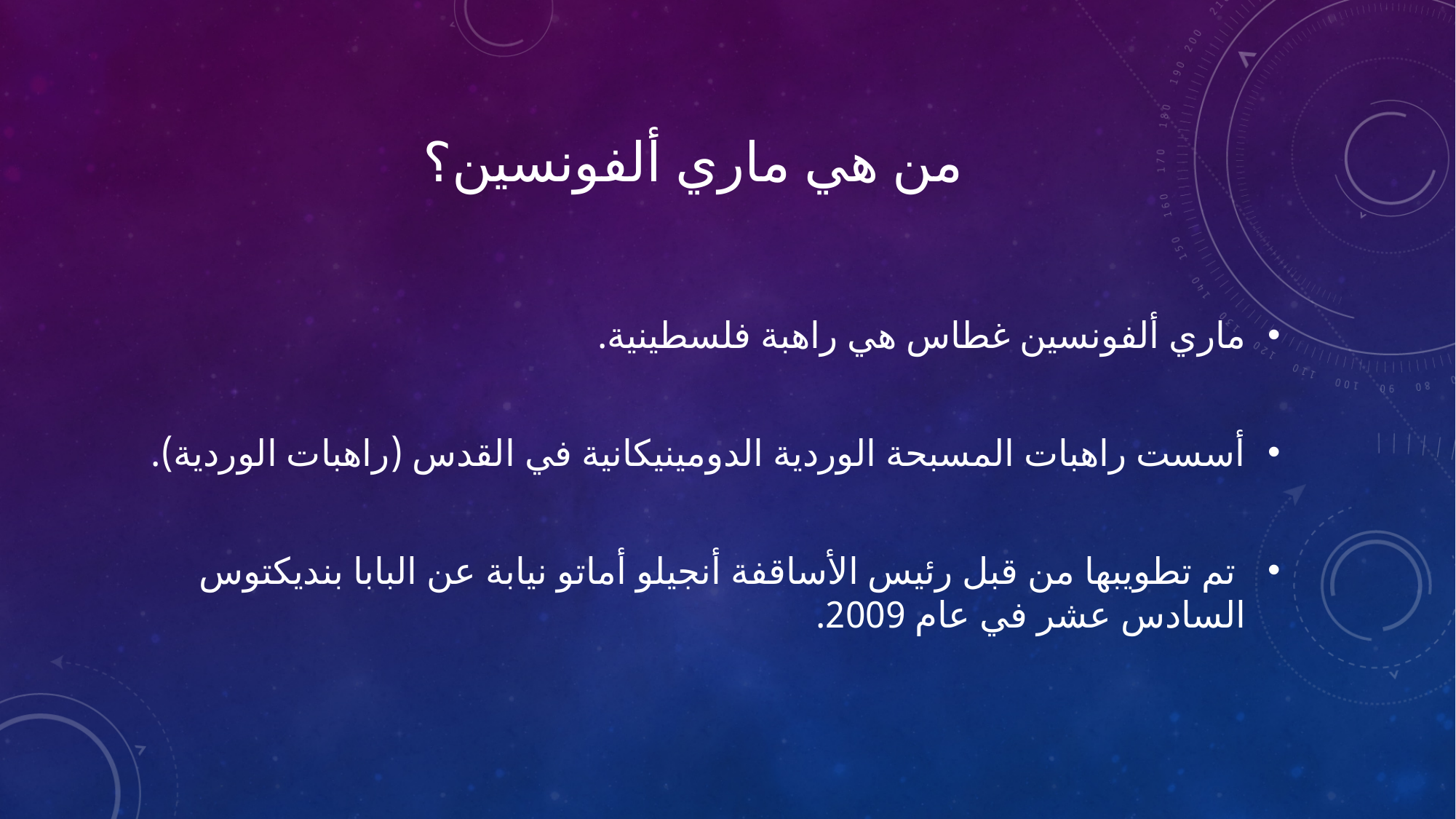

# من هي ماري ألفونسين؟
ماري ألفونسين غطاس هي راهبة فلسطينية.

أسست راهبات المسبحة الوردية الدومينيكانية في القدس (راهبات الوردية).

 تم تطويبها من قبل رئيس الأساقفة أنجيلو أماتو نيابة عن البابا بنديكتوس السادس عشر في عام 2009.